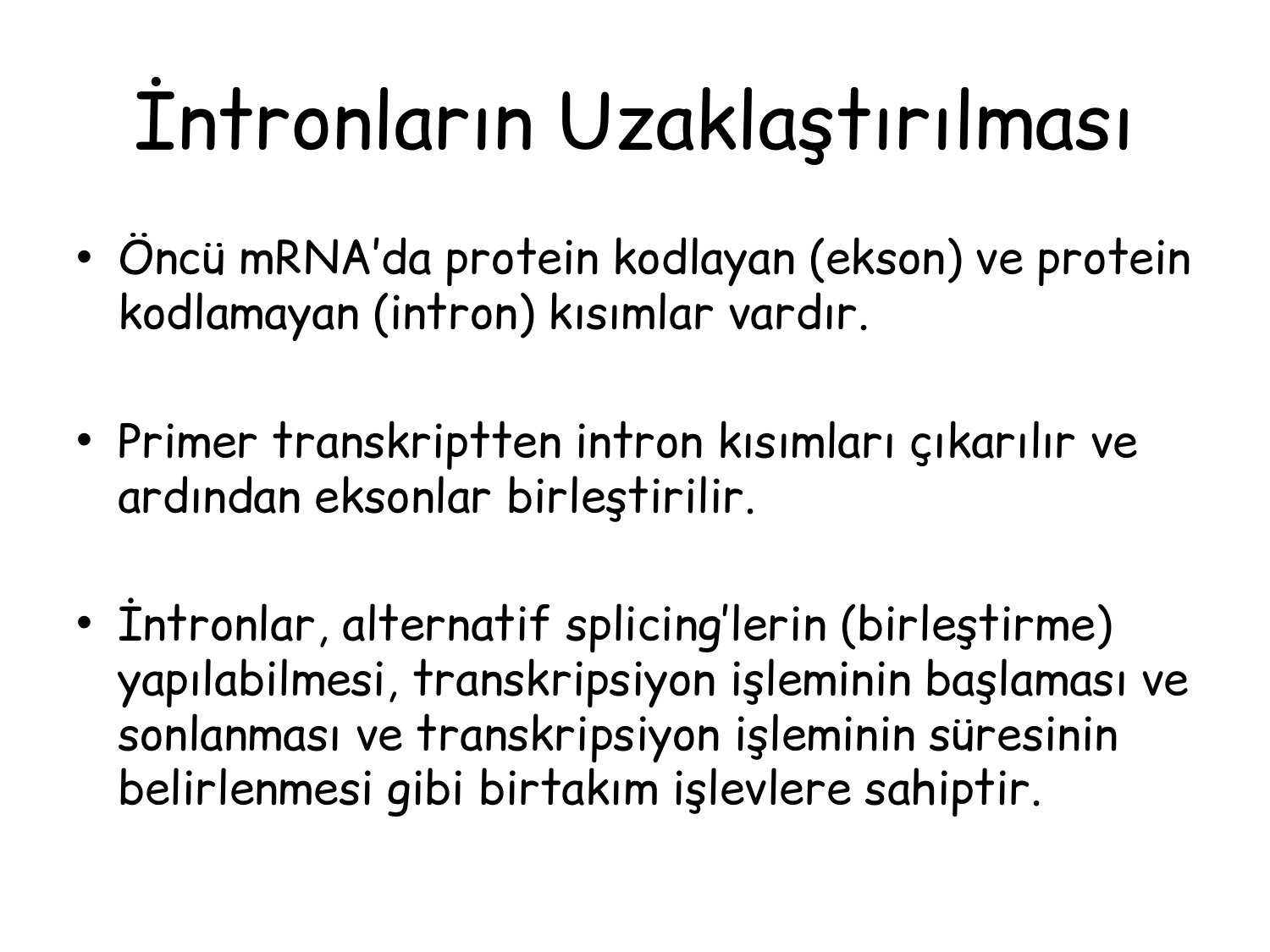

# İntronların Uzaklaştırılması
Öncü mRNA’da protein kodlayan (ekson) ve protein kodlamayan (intron) kısımlar vardır.

Primer transkriptten intron kısımları çıkarılır ve ardından eksonlar birleştirilir.

İntronlar, alternatif splicing’lerin (birleştirme) yapılabilmesi, transkripsiyon işleminin başlaması ve sonlanması ve transkripsiyon işleminin süresinin belirlenmesi gibi birtakım işlevlere sahiptir.